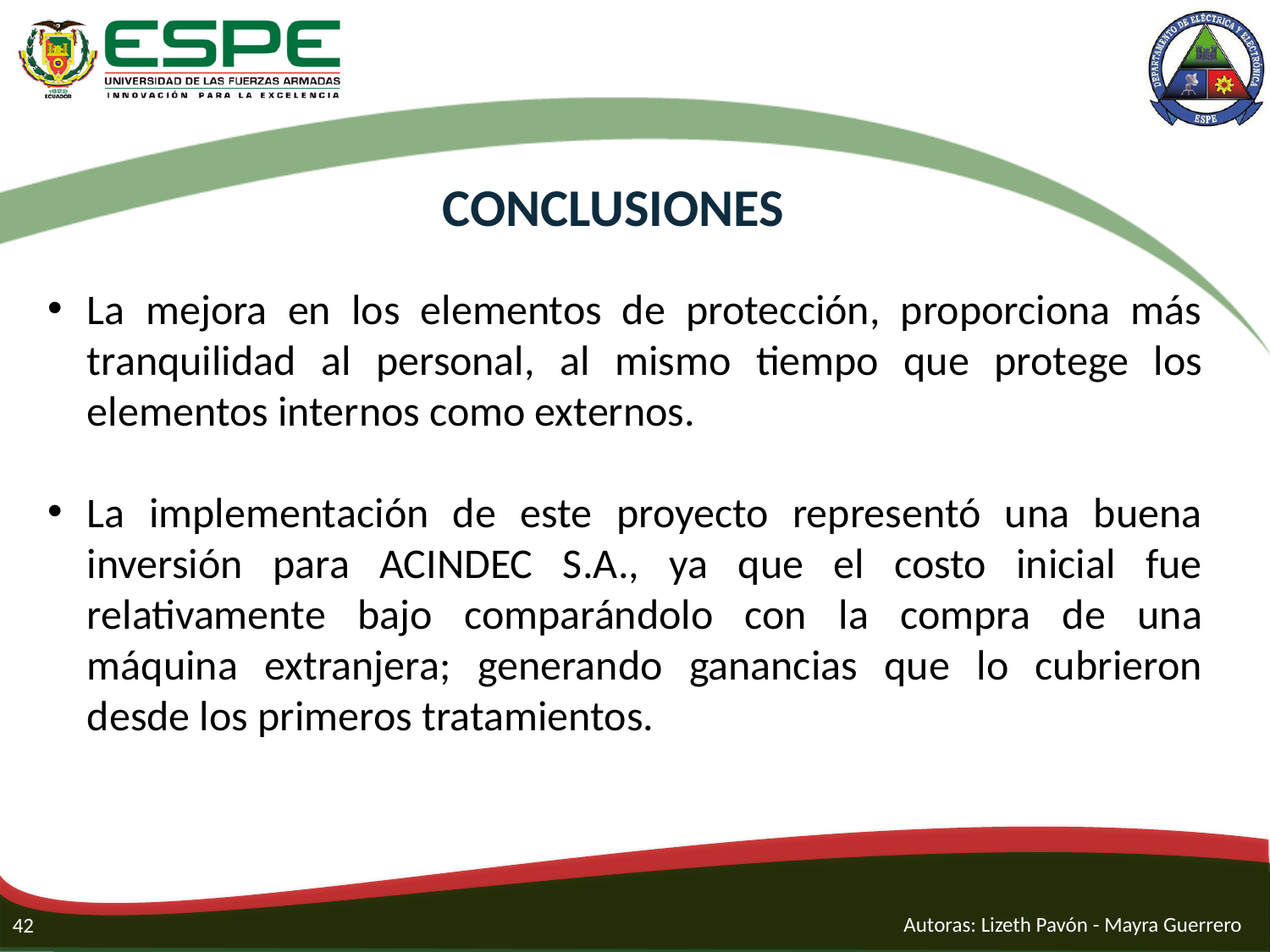

# CONCLUSIONES
La mejora en los elementos de protección, proporciona más tranquilidad al personal, al mismo tiempo que protege los elementos internos como externos.

La implementación de este proyecto representó una buena inversión para ACINDEC S.A., ya que el costo inicial fue relativamente bajo comparándolo con la compra de una máquina extranjera; generando ganancias que lo cubrieron desde los primeros tratamientos.

Autoras: Lizeth Pavón - Mayra Guerrero
42